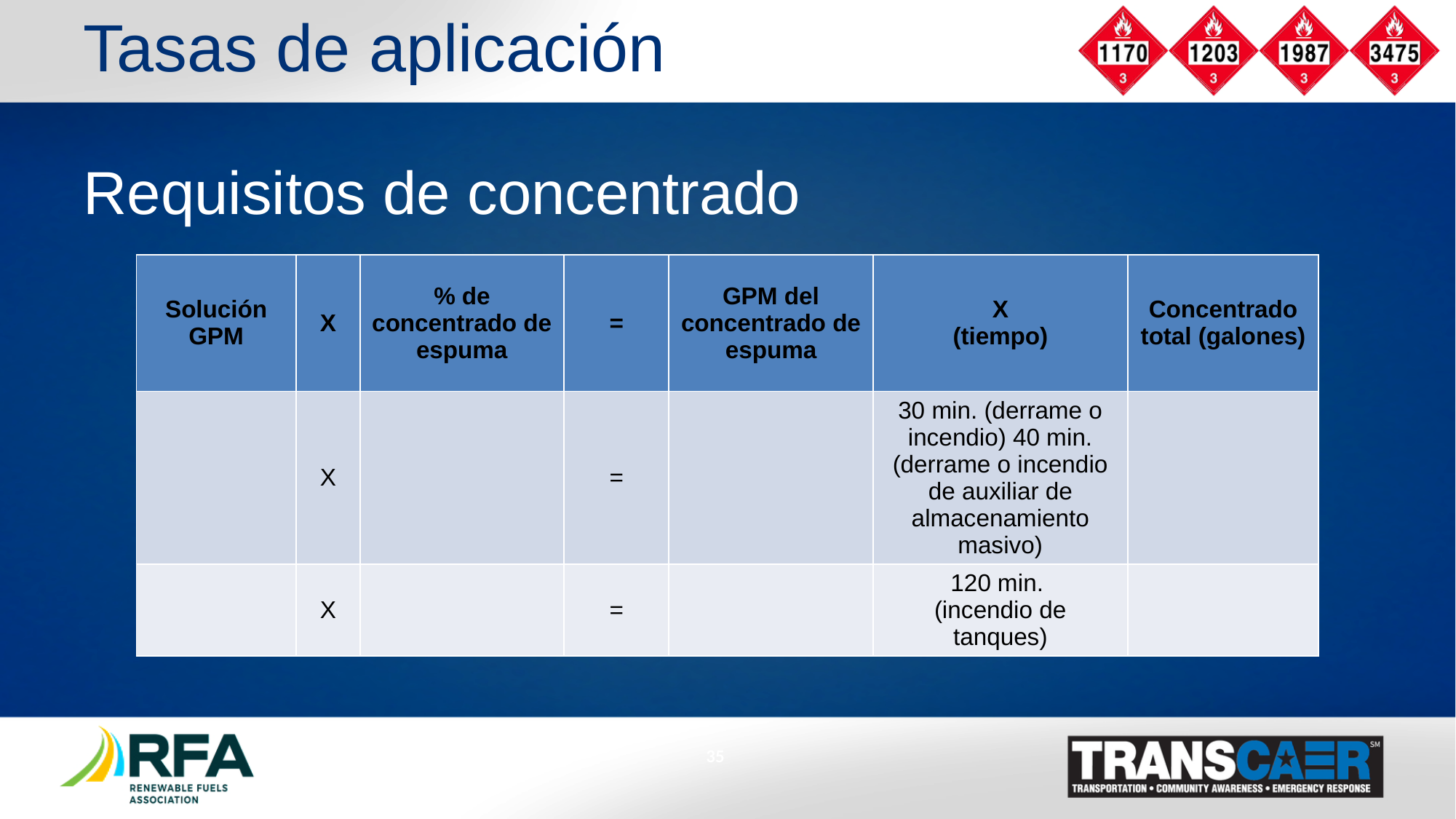

Tasas de aplicación
# Requisitos de concentrado
| Solución GPM | X | % de concentrado de espuma | = | GPM del concentrado de espuma | X (tiempo) | Concentrado total (galones) |
| --- | --- | --- | --- | --- | --- | --- |
|  | X |  | = |  | 30 min. (derrame o incendio) 40 min. (derrame o incendio de auxiliar de almacenamiento masivo) |  |
|  | X |  | = |  | 120 min. (incendio de tanques) |  |